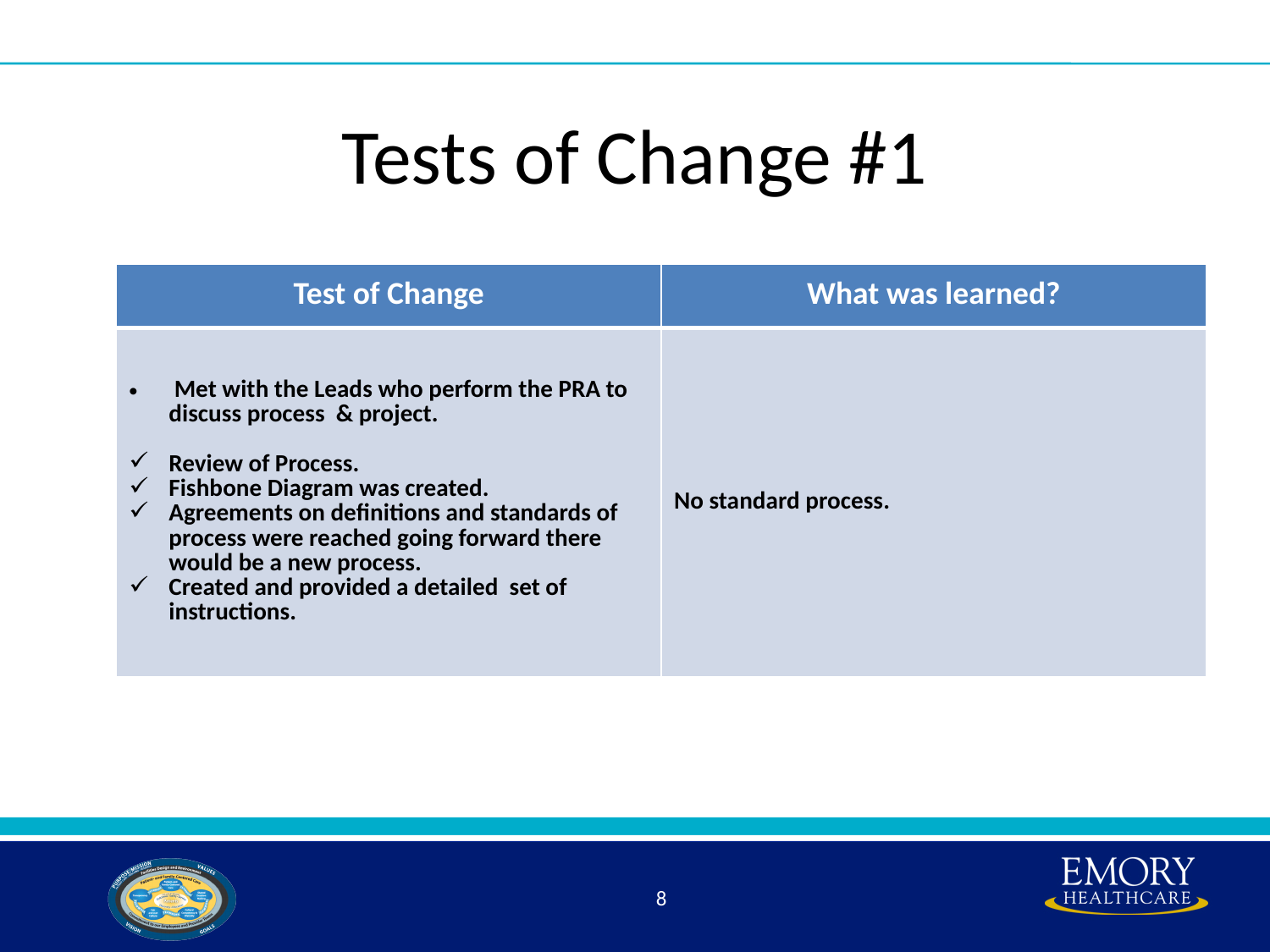

# Tests of Change #1
| Test of Change | What was learned? |
| --- | --- |
| Met with the Leads who perform the PRA to discuss process & project. Review of Process. Fishbone Diagram was created. Agreements on definitions and standards of process were reached going forward there would be a new process. Created and provided a detailed set of instructions. | No standard process. |
8